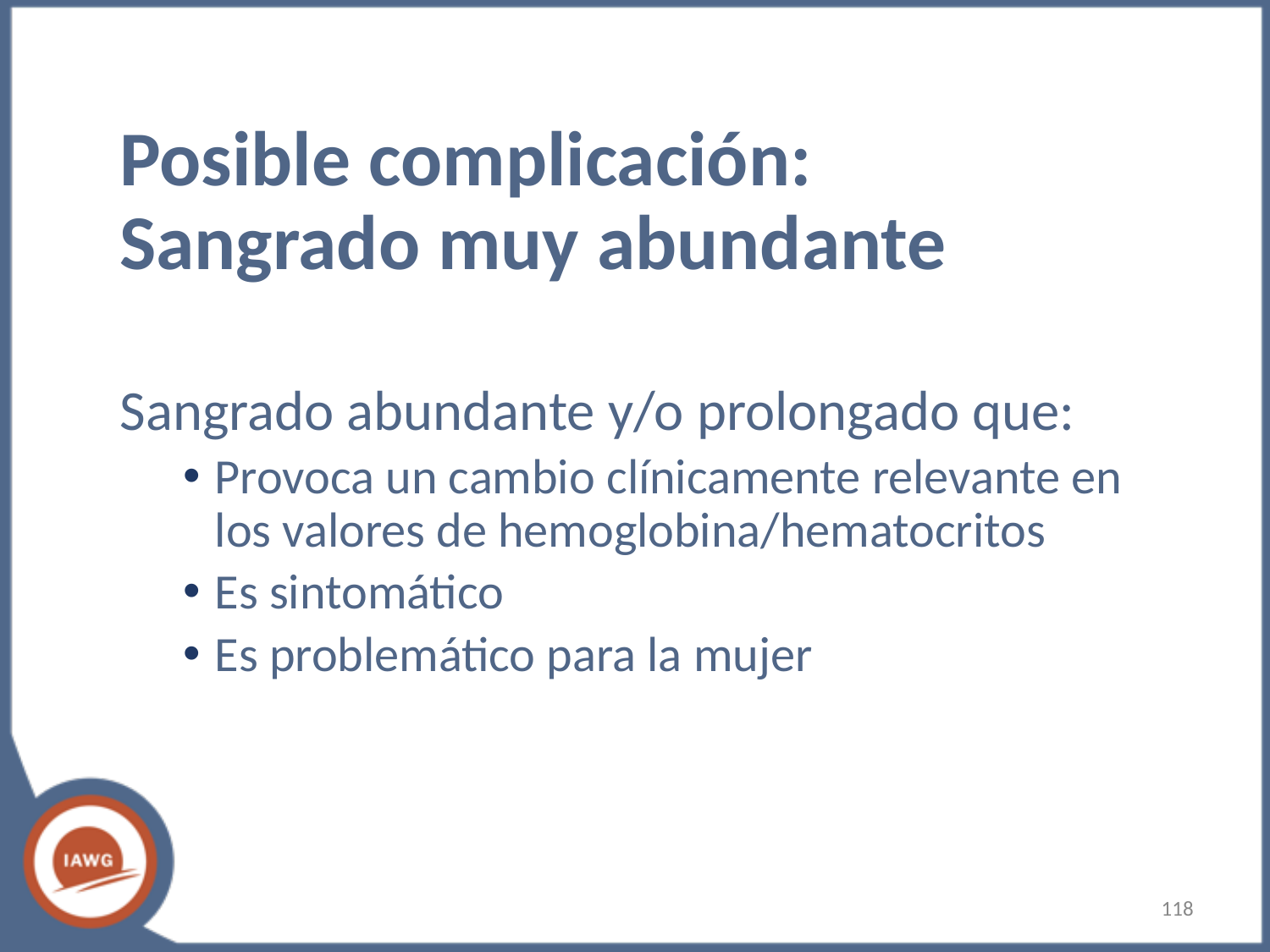

# Posible complicación: Sangrado muy abundante
Sangrado abundante y/o prolongado que:
Provoca un cambio clínicamente relevante en los valores de hemoglobina/hematocritos
Es sintomático
Es problemático para la mujer
118